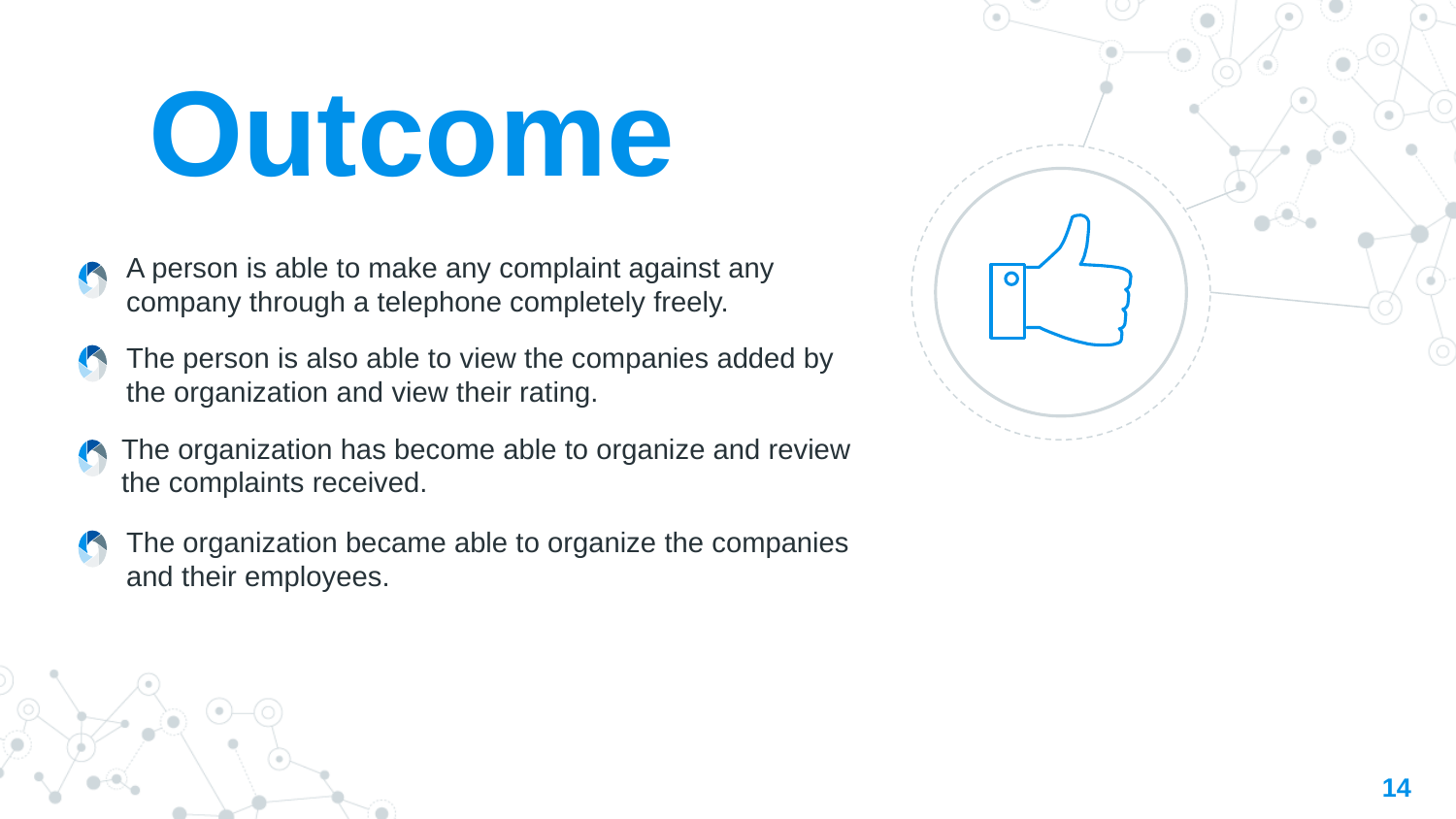

Outcome

A person is able to make any complaint against any company through a telephone completely freely.

The person is also able to view the companies added by the organization and view their rating.

The organization has become able to organize and review the complaints received.

The organization became able to organize the companies and their employees.

14